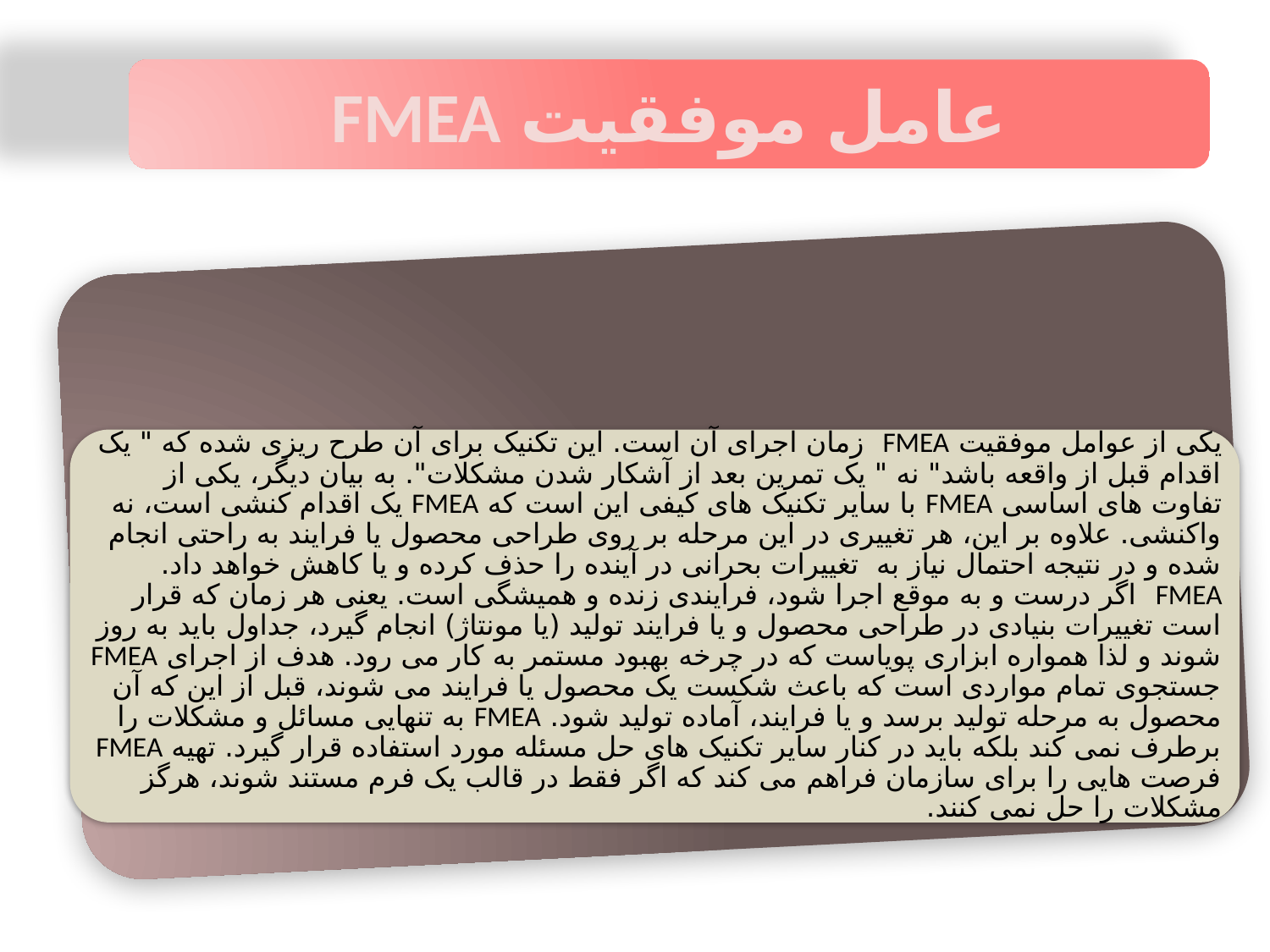

عامل موفقیت FMEA

یکی از عوامل موفقیت FMEA  زمان اجرای آن است. این تکنیک برای آن طرح ریزی شده که " یک اقدام قبل از واقعه باشد" نه " یک تمرین بعد از آشکار شدن مشکلات". به بیان دیگر، یکی از تفاوت های اساسی FMEA با سایر تکنیک های کیفی این است که FMEA یک اقدام کنشی است، نه واکنشی. علاوه بر این، هر تغییری در این مرحله بر روی طراحی محصول یا فرایند به راحتی انجام شده و در نتیجه احتمال نیاز به  تغییرات بحرانی در آینده را حذف کرده و یا کاهش خواهد داد. FMEA  اگر درست و به موقع اجرا شود، فرایندی زنده و همیشگی است. یعنی هر زمان که قرار است تغییرات بنیادی در طراحی محصول و یا فرایند تولید (یا مونتاژ) انجام گیرد، جداول باید به روز شوند و لذا همواره ابزاری پویاست که در چرخه بهبود مستمر به کار می رود. هدف از اجرای FMEA جستجوی تمام مواردی است که باعث شکست یک محصول یا فرایند می شوند، قبل از این که آن محصول به مرحله تولید برسد و یا فرایند، آماده تولید شود. FMEA به تنهایی مسائل و مشکلات را برطرف نمی کند بلکه باید در کنار سایر تکنیک های حل مسئله مورد استفاده قرار گیرد. تهیه FMEA فرصت هایی را برای سازمان فراهم می کند که اگر فقط در قالب یک فرم مستند شوند، هرگز مشکلات را حل نمی کنند.